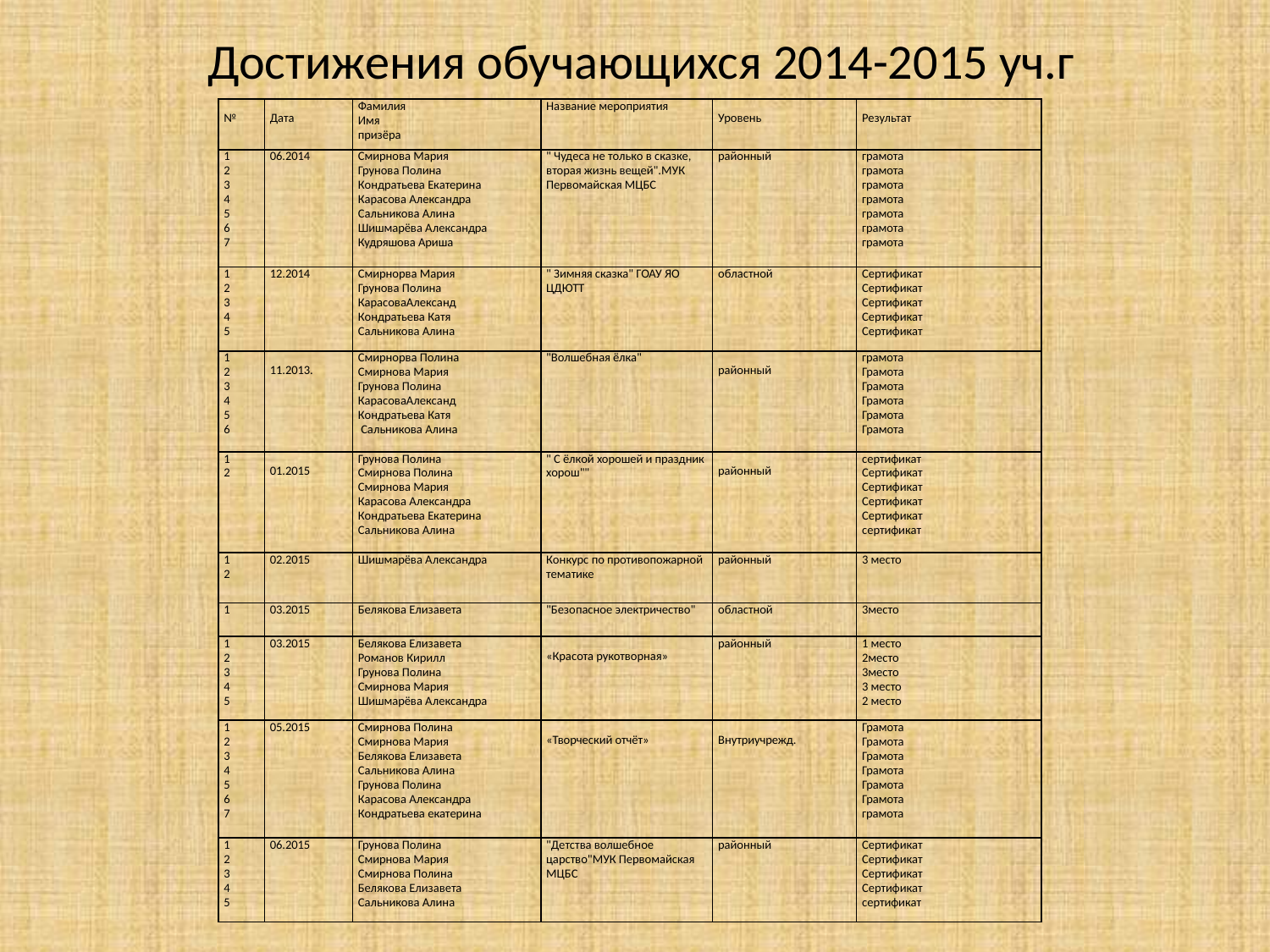

# Достижения обучающихся 2014-2015 уч.г
| № | Дата | Фамилия Имя призёра | Название мероприятия | Уровень | Результат |
| --- | --- | --- | --- | --- | --- |
| 1 2 3 4 5 6 7 | 06.2014 | Смирнова Мария Грунова Полина Кондратьева Екатерина Карасова Александра Сальникова Алина Шишмарёва Александра Кудряшова Ариша | " Чудеса не только в сказке, вторая жизнь вещей".МУК Первомайская МЦБС | районный | грамота грамота грамота грамота грамота грамота грамота |
| 1 2 3 4 5 | 12.2014 | Смирнорва Мария Грунова Полина КарасоваАлександ Кондратьева Катя Сальникова Алина | " Зимняя сказка" ГОАУ ЯО ЦДЮТТ | областной | Сертификат Сертификат Сертификат Сертификат Сертификат |
| 1 2 3 4 5 6 | 11.2013. | Смирнорва Полина Смирнова Мария Грунова Полина КарасоваАлександ Кондратьева Катя Сальникова Алина | "Волшебная ёлка" | районный | грамота Грамота Грамота Грамота Грамота Грамота |
| 1 2 | 01.2015 | Грунова Полина Смирнова Полина Смирнова Мария Карасова Александра Кондратьева Екатерина Сальникова Алина | " С ёлкой хорошей и праздник хорош"" | районный | сертификат Сертификат Сертификат Сертификат Сертификат сертификат |
| 1 2 | 02.2015 | Шишмарёва Александра | Конкурс по противопожарной тематике | районный | 3 место |
| 1 | 03.2015 | Белякова Елизавета | "Безопасное электричество" | областной | 3место |
| 1 2 3 4 5 | 03.2015 | Белякова Елизавета Романов Кирилл Грунова Полина Смирнова Мария Шишмарёва Александра | «Красота рукотворная» | районный | 1 место 2место 3место 3 место 2 место |
| 1 2 3 4 5 6 7 | 05.2015 | Смирнова Полина Смирнова Мария Белякова Елизавета Сальникова Алина Грунова Полина Карасова Александра Кондратьева екатерина | «Творческий отчёт» | Внутриучрежд. | Грамота Грамота Грамота Грамота Грамота Грамота грамота |
| 1 2 3 4 5 | 06.2015 | Грунова Полина Смирнова Мария Смирнова Полина Белякова Елизавета Сальникова Алина | "Детства волшебное царство"МУК Первомайская МЦБС | районный | Сертификат Сертификат Сертификат Сертификат сертификат |